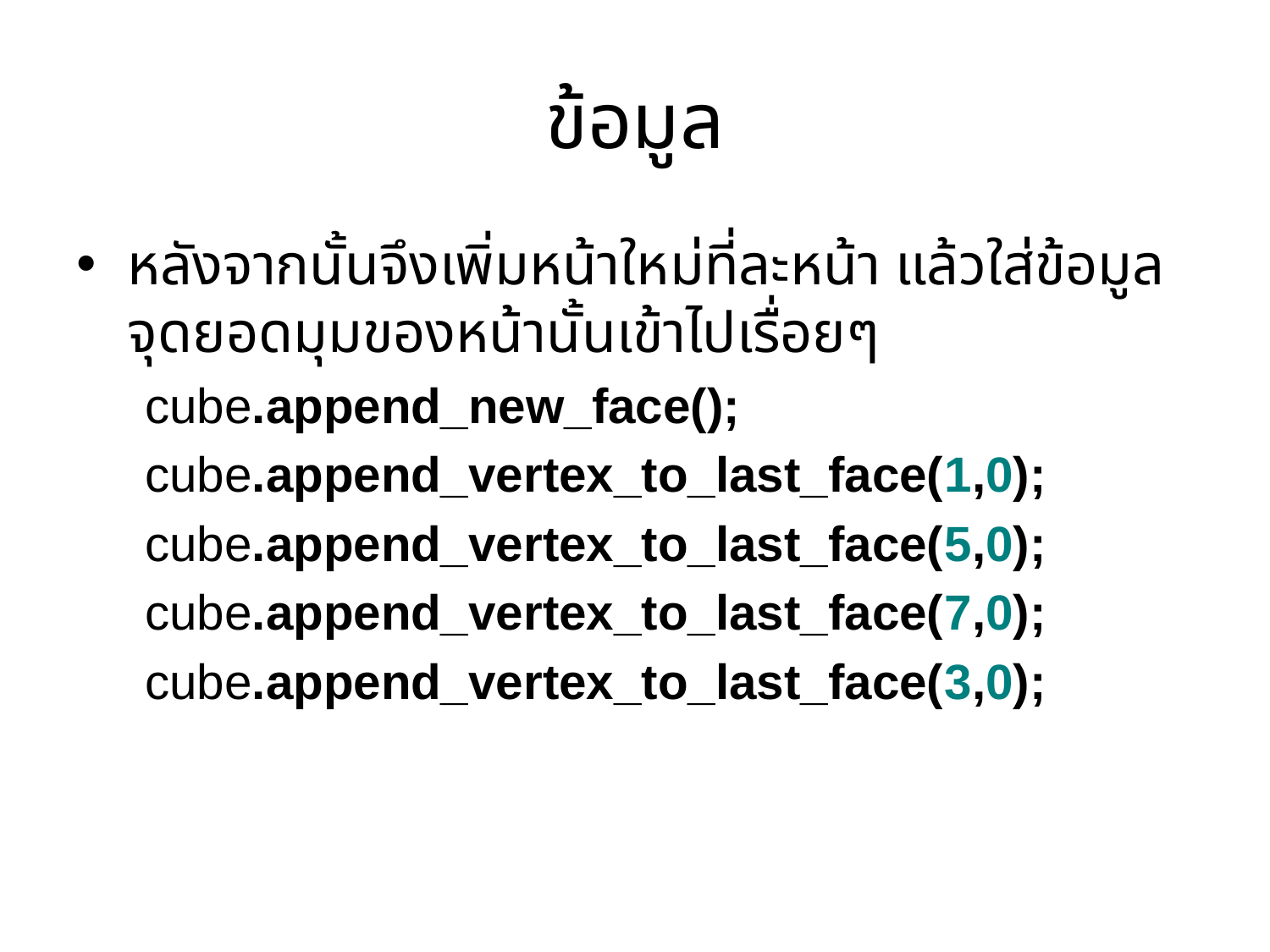

# ข้อมูล
หลังจากนั้นจึงเพิ่มหน้าใหม่ที่ละหน้า แล้วใส่ข้อมูลจุดยอดมุมของหน้านั้นเข้าไปเรื่อยๆ
cube.append_new_face();
cube.append_vertex_to_last_face(1,0);
cube.append_vertex_to_last_face(5,0);
cube.append_vertex_to_last_face(7,0);
cube.append_vertex_to_last_face(3,0);